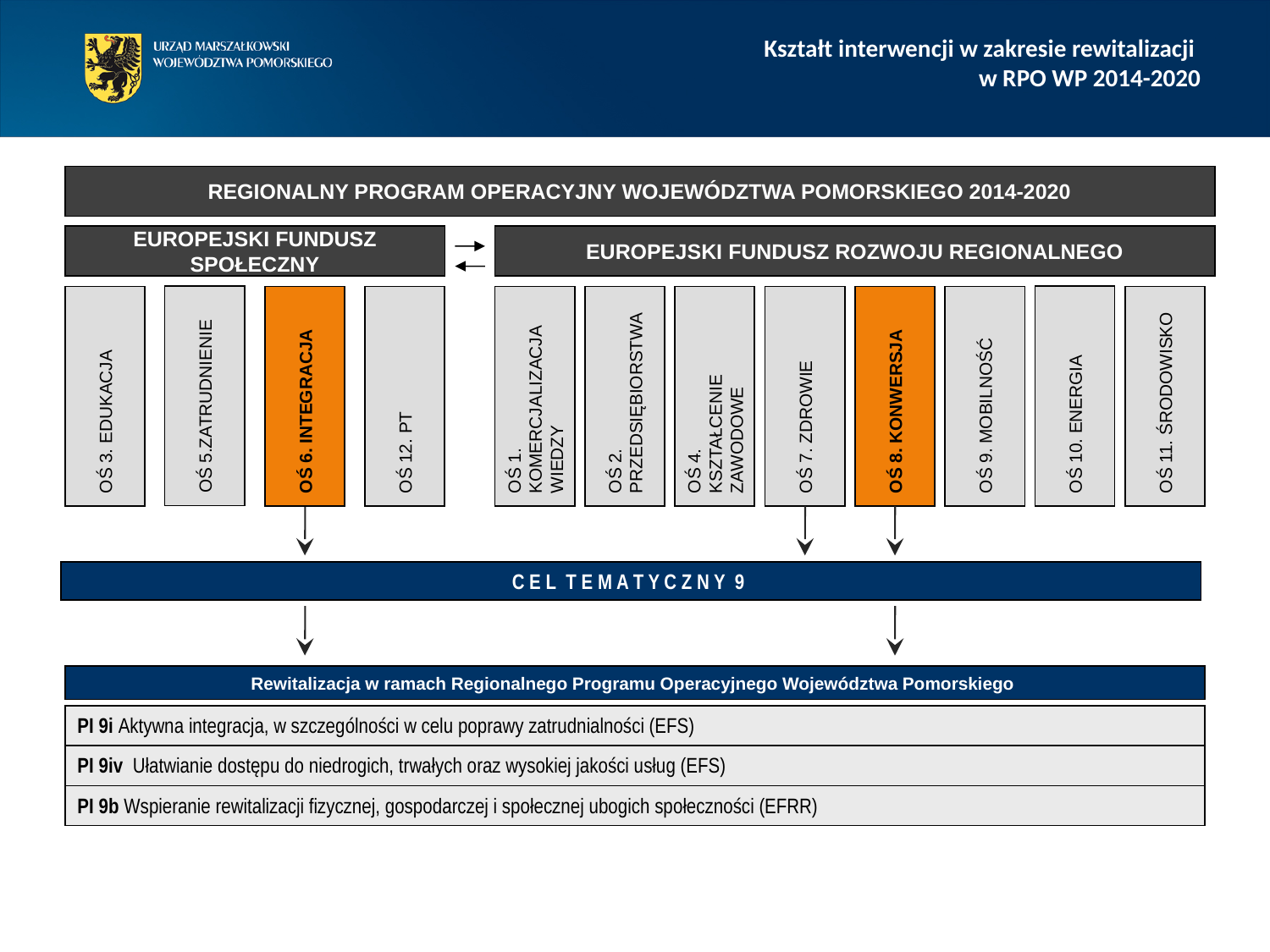

Kształt interwencji w zakresie rewitalizacji
w RPO WP 2014-2020
REGIONALNY PROGRAM OPERACYJNY WOJEWÓDZTWA POMORSKIEGO 2014-2020
EUROPEJSKI FUNDUSZ SPOŁECZNY
EUROPEJSKI FUNDUSZ ROZWOJU REGIONALNEGO

OŚ 5.ZATRUDNIENIE
OŚ 10. ENERGIA
OŚ 3. EDUKACJA
OŚ 6. INTEGRACJA
OŚ 12. PT
OŚ 1. KOMERCJALIZACJA WIEDZY
OŚ 2. PRZEDSIĘBIORSTWA
OŚ 4.
KSZTAŁCENIE ZAWODOWE
OŚ 7. ZDROWIE
OŚ 8. KONWERSJA
OŚ 9. MOBILNOŚĆ
OŚ 11. ŚRODOWISKO
C E L  T E M A T Y C Z N Y  9
Rewitalizacja w ramach Regionalnego Programu Operacyjnego Województwa Pomorskiego
PI 9i Aktywna integracja, w szczególności w celu poprawy zatrudnialności (EFS)
PI 9iv  Ułatwianie dostępu do niedrogich, trwałych oraz wysokiej jakości usług (EFS)
PI 9b Wspieranie rewitalizacji fizycznej, gospodarczej i społecznej ubogich społeczności (EFRR)